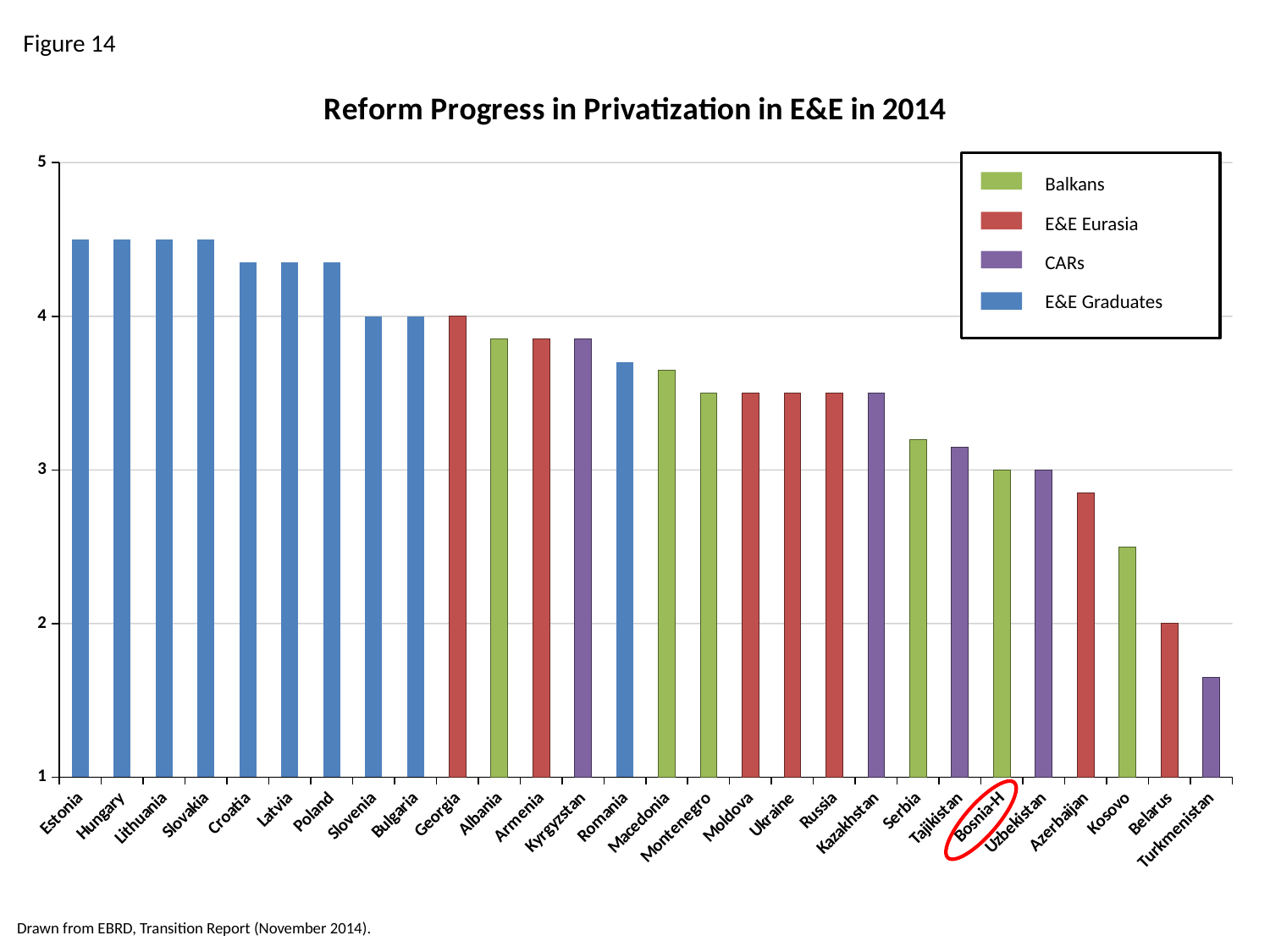

Figure 14

### Chart: Reform Progress in Privatization in E&E in 2014

| Category |  |
|---|---|
| Estonia | 4.5 |
| Hungary | 4.5 |
| Lithuania | 4.5 |
| Slovakia | 4.5 |
| Croatia | 4.35 |
| Latvia | 4.35 |
| Poland | 4.35 |
| Slovenia | 4.0 |
| Bulgaria | 4.0 |
| Georgia | 4.0 |
| Albania | 3.85 |
| Armenia | 3.85 |
| Kyrgyzstan | 3.85 |
| Romania | 3.7 |
| Macedonia | 3.65 |
| Montenegro | 3.5 |
| Moldova | 3.5 |
| Ukraine | 3.5 |
| Russia | 3.5 |
| Kazakhstan | 3.5 |
| Serbia | 3.2 |
| Tajikistan | 3.15 |
| Bosnia-H | 3.0 |
| Uzbekistan | 3.0 |
| Azerbaijan | 2.85 |
| Kosovo | 2.5 |
| Belarus | 2.0 |
| Turkmenistan | 1.65 |
                Balkans
                E&E Eurasia
                CARs
                E&E Graduates

Drawn from EBRD, Transition Report (November 2014).